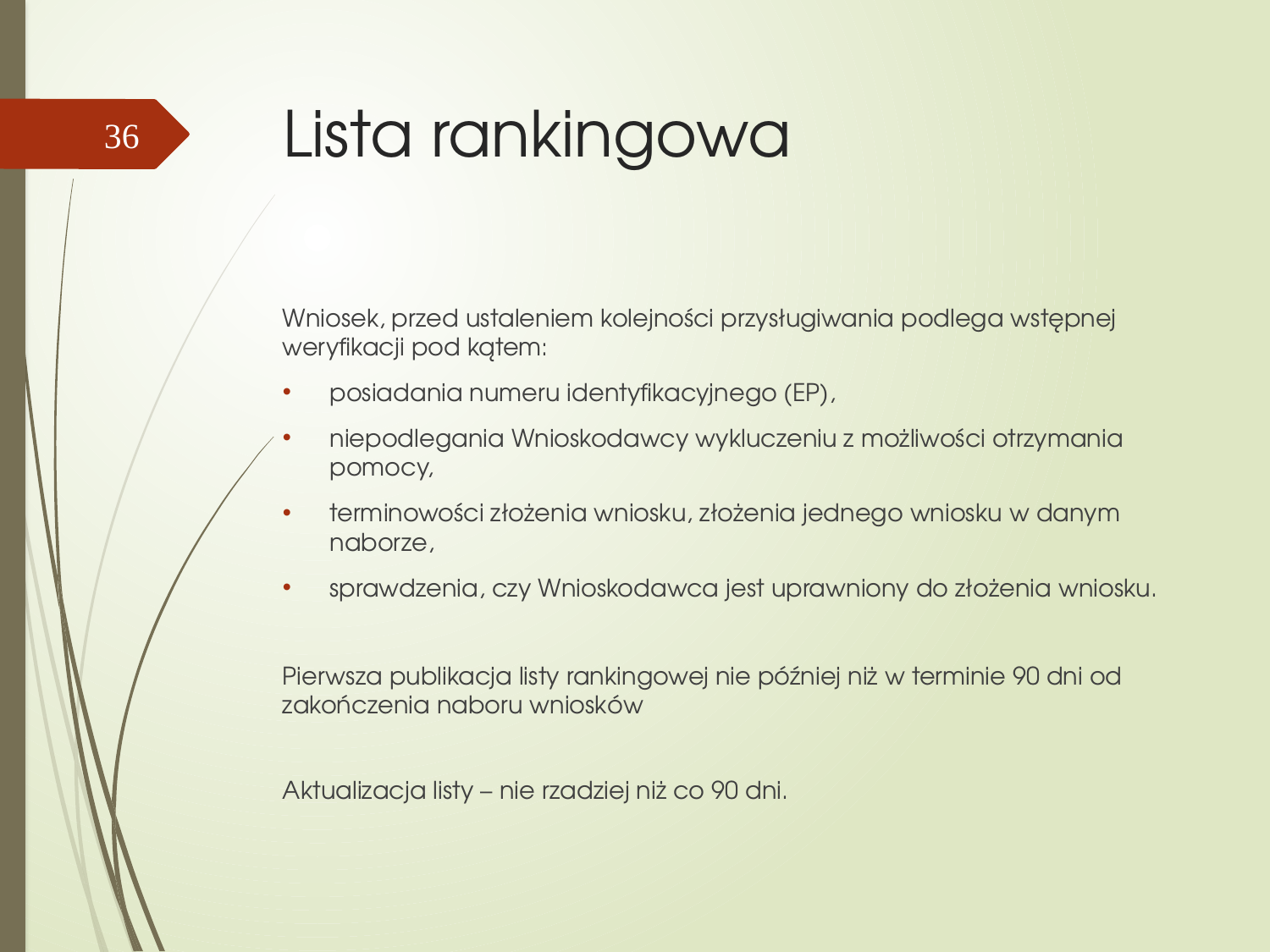

# Lista rankingowa
36
Wniosek, przed ustaleniem kolejności przysługiwania podlega wstępnej weryfikacji pod kątem:
posiadania numeru identyfikacyjnego (EP),
niepodlegania Wnioskodawcy wykluczeniu z możliwości otrzymania pomocy,
terminowości złożenia wniosku, złożenia jednego wniosku w danym naborze,
sprawdzenia, czy Wnioskodawca jest uprawniony do złożenia wniosku.

Pierwsza publikacja listy rankingowej nie później niż w terminie 90 dni od zakończenia naboru wniosków

Aktualizacja listy – nie rzadziej niż co 90 dni.